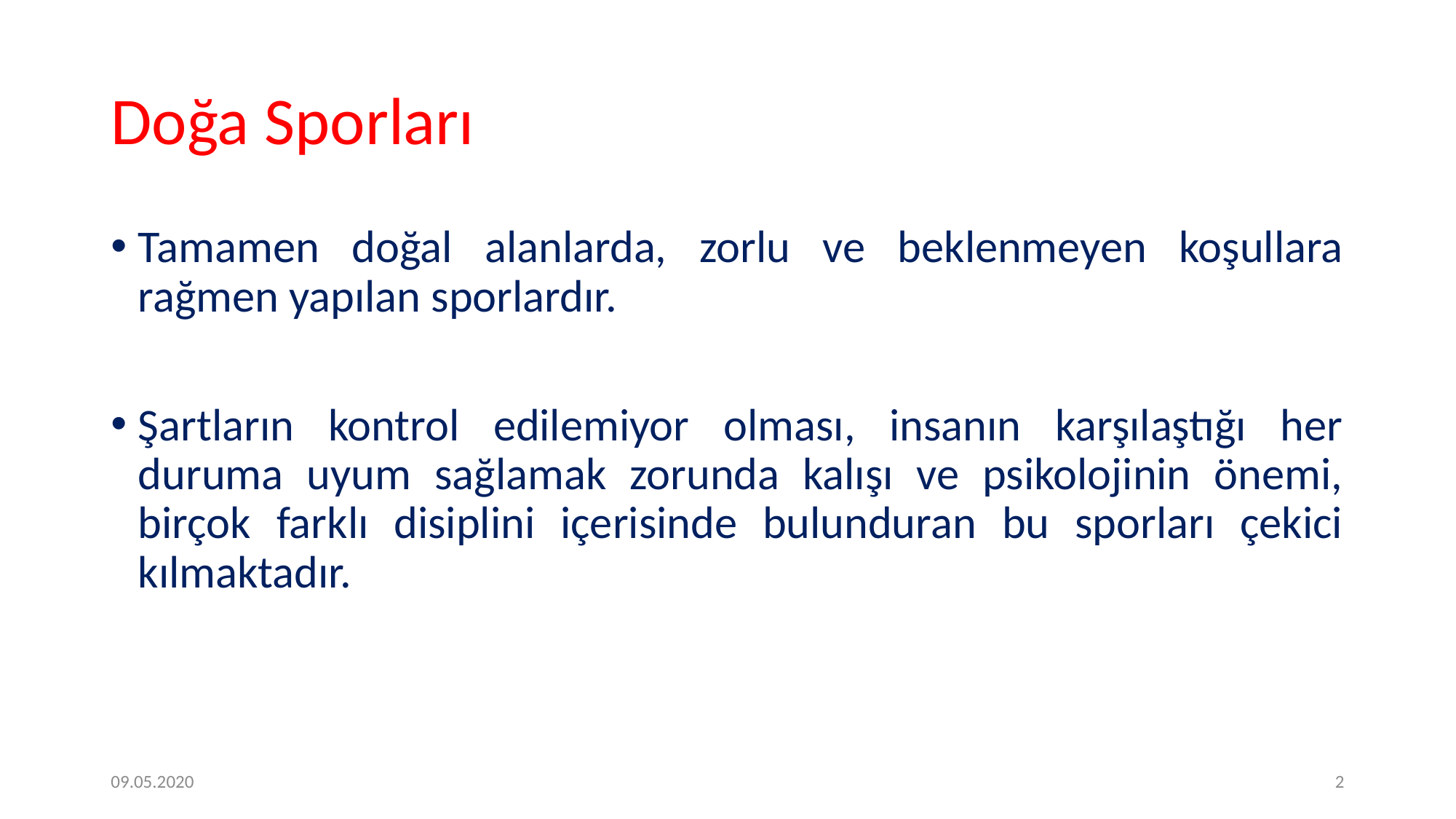

# Doğa Sporları
Tamamen doğal alanlarda, zorlu ve beklenmeyen koşullara rağmen yapılan sporlardır.

Şartların kontrol edilemiyor olması, insanın karşılaştığı her duruma uyum sağlamak zorunda kalışı ve psikolojinin önemi, birçok farklı disiplini içerisinde bulunduran bu sporları çekici kılmaktadır.
09.05.2020
2